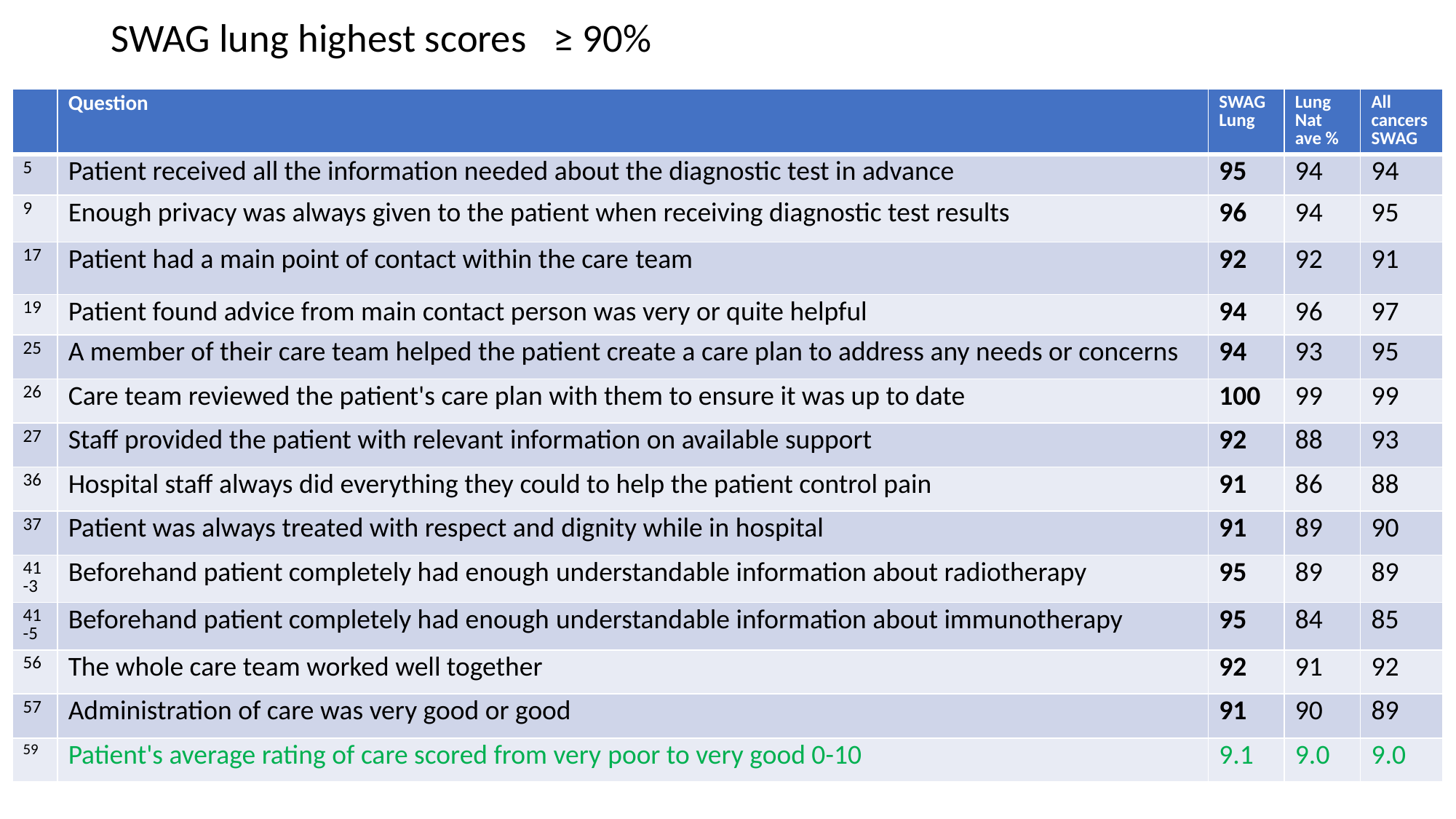

# SWAG lung highest scores   ≥ 90%
|  | Question | SWAG Lung | Lung Nat ave % | All cancers SWAG |
| --- | --- | --- | --- | --- |
| 5 | Patient received all the information needed about the diagnostic test in advance | 95 | 94 | 94 |
| 9 | Enough privacy was always given to the patient when receiving diagnostic test results | 96 | 94 | 95 |
| 17 | Patient had a main point of contact within the care team | 92 | 92 | 91 |
| 19 | Patient found advice from main contact person was very or quite helpful | 94 | 96 | 97 |
| 25 | A member of their care team helped the patient create a care plan to address any needs or concerns | 94 | 93 | 95 |
| 26 | Care team reviewed the patient's care plan with them to ensure it was up to date | 100 | 99 | 99 |
| 27 | Staff provided the patient with relevant information on available support | 92 | 88 | 93 |
| 36 | Hospital staff always did everything they could to help the patient control pain | 91 | 86 | 88 |
| 37 | Patient was always treated with respect and dignity while in hospital | 91 | 89 | 90 |
| 41-3 | Beforehand patient completely had enough understandable information about radiotherapy | 95 | 89 | 89 |
| 41-5 | Beforehand patient completely had enough understandable information about immunotherapy | 95 | 84 | 85 |
| 56 | The whole care team worked well together | 92 | 91 | 92 |
| 57 | Administration of care was very good or good | 91 | 90 | 89 |
| 59 | Patient's average rating of care scored from very poor to very good 0-10 | 9.1 | 9.0 | 9.0 |